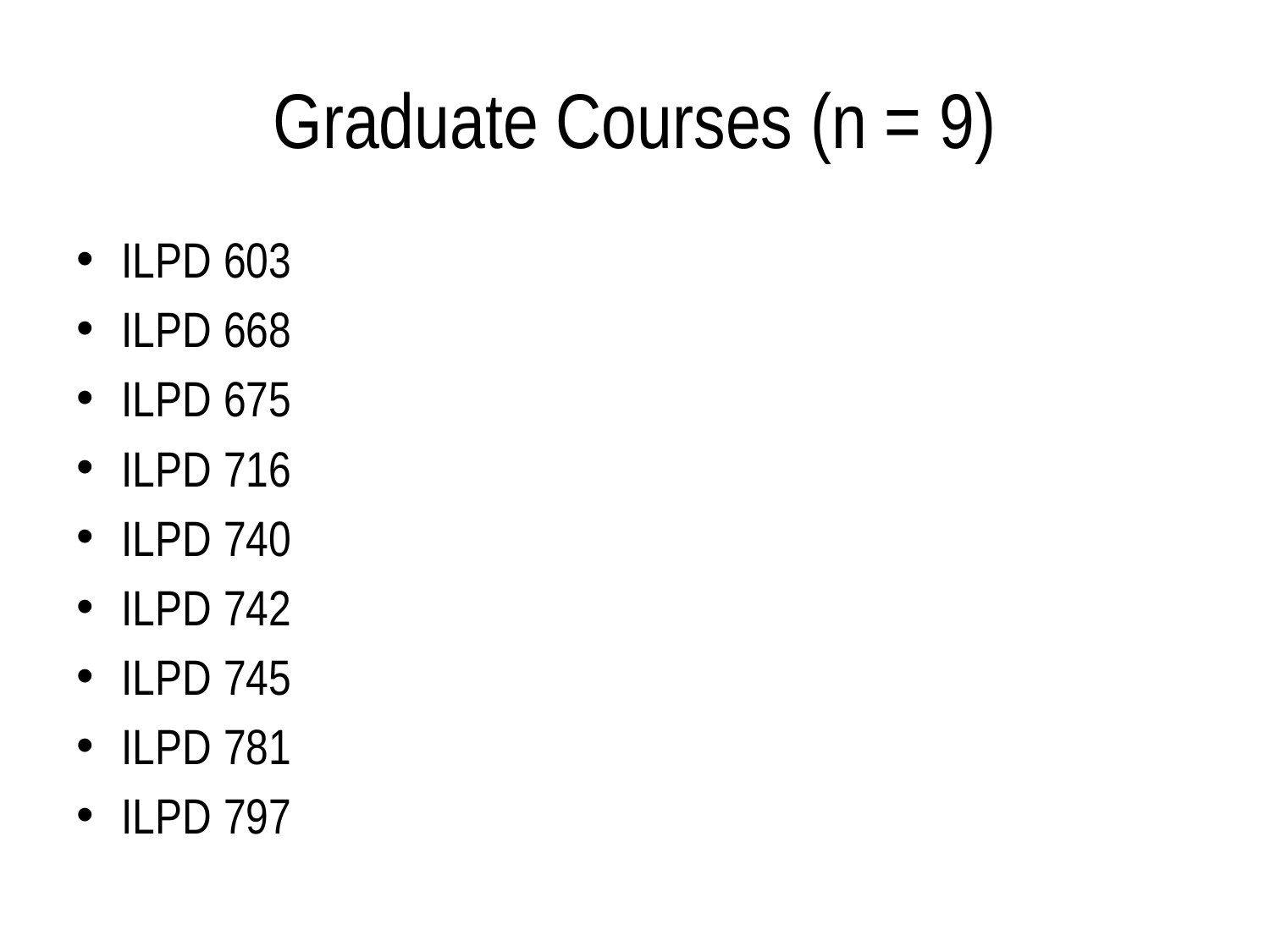

# Graduate Courses (n = 9)
ILPD 603
ILPD 668
ILPD 675
ILPD 716
ILPD 740
ILPD 742
ILPD 745
ILPD 781
ILPD 797